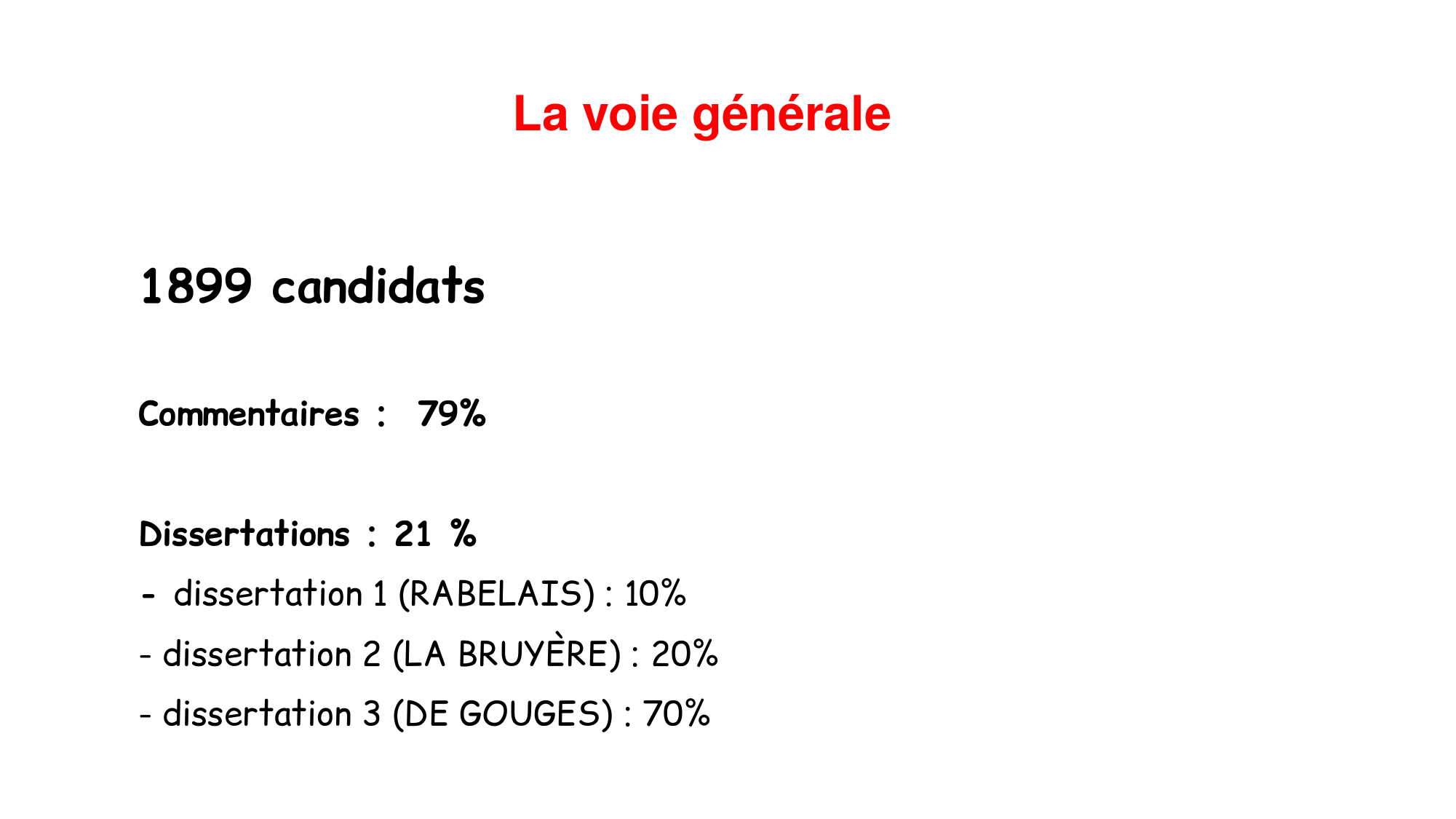

# La voie générale
1899 candidats

Commentaires :  79%

Dissertations : 21 %
- dissertation 1 (RABELAIS) : 10%
- dissertation 2 (LA BRUYÈRE) : 20%
- dissertation 3 (DE GOUGES) : 70%